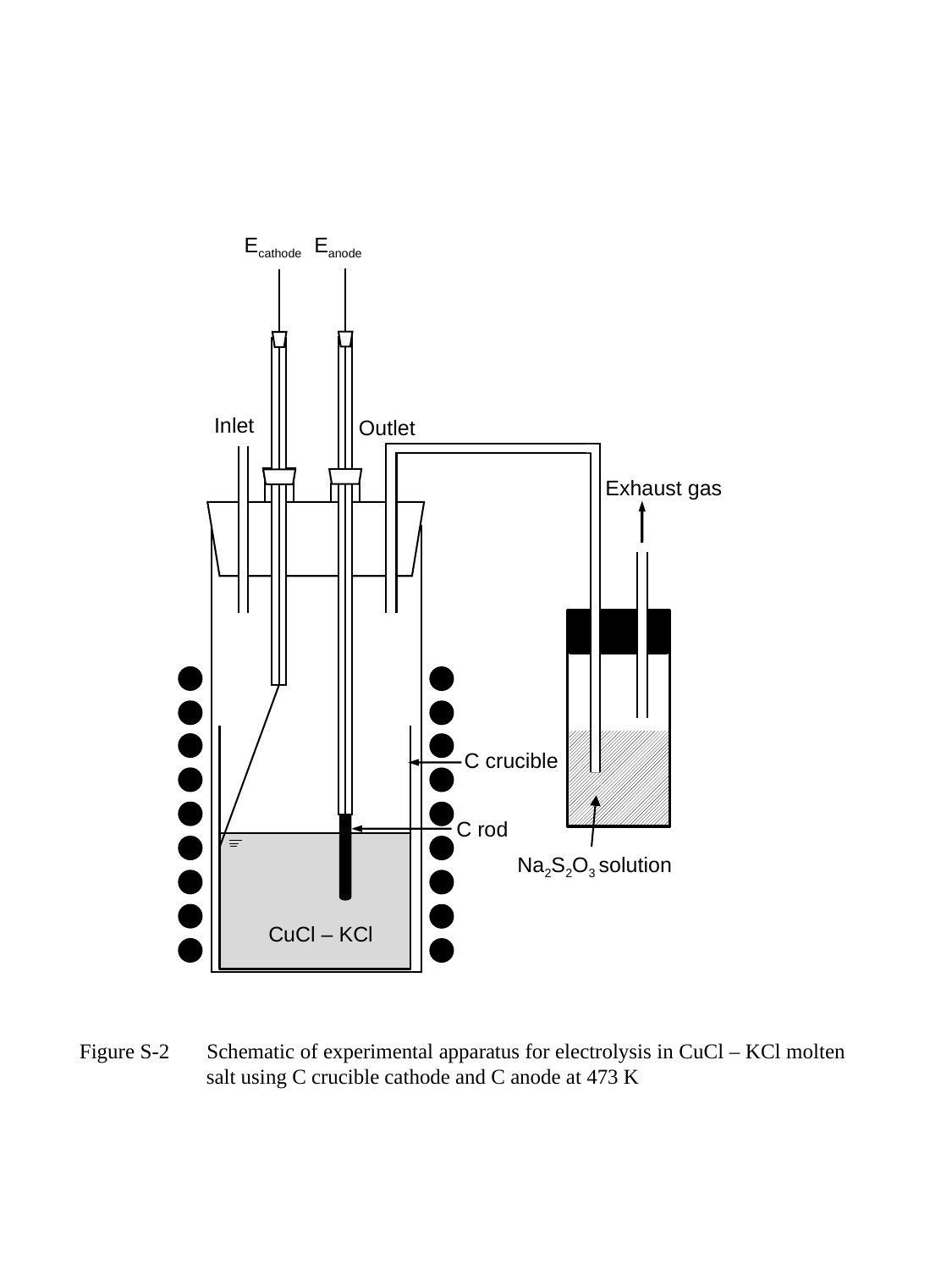

Ecathode
Eanode

Inlet
Outlet

Exhaust gas

C crucible

C rod

Na2S2O3 solution

CuCl – KCl

Figure S-2	Schematic of experimental apparatus for electrolysis in CuCl – KCl molten                 	salt using C crucible cathode and C anode at 473 K